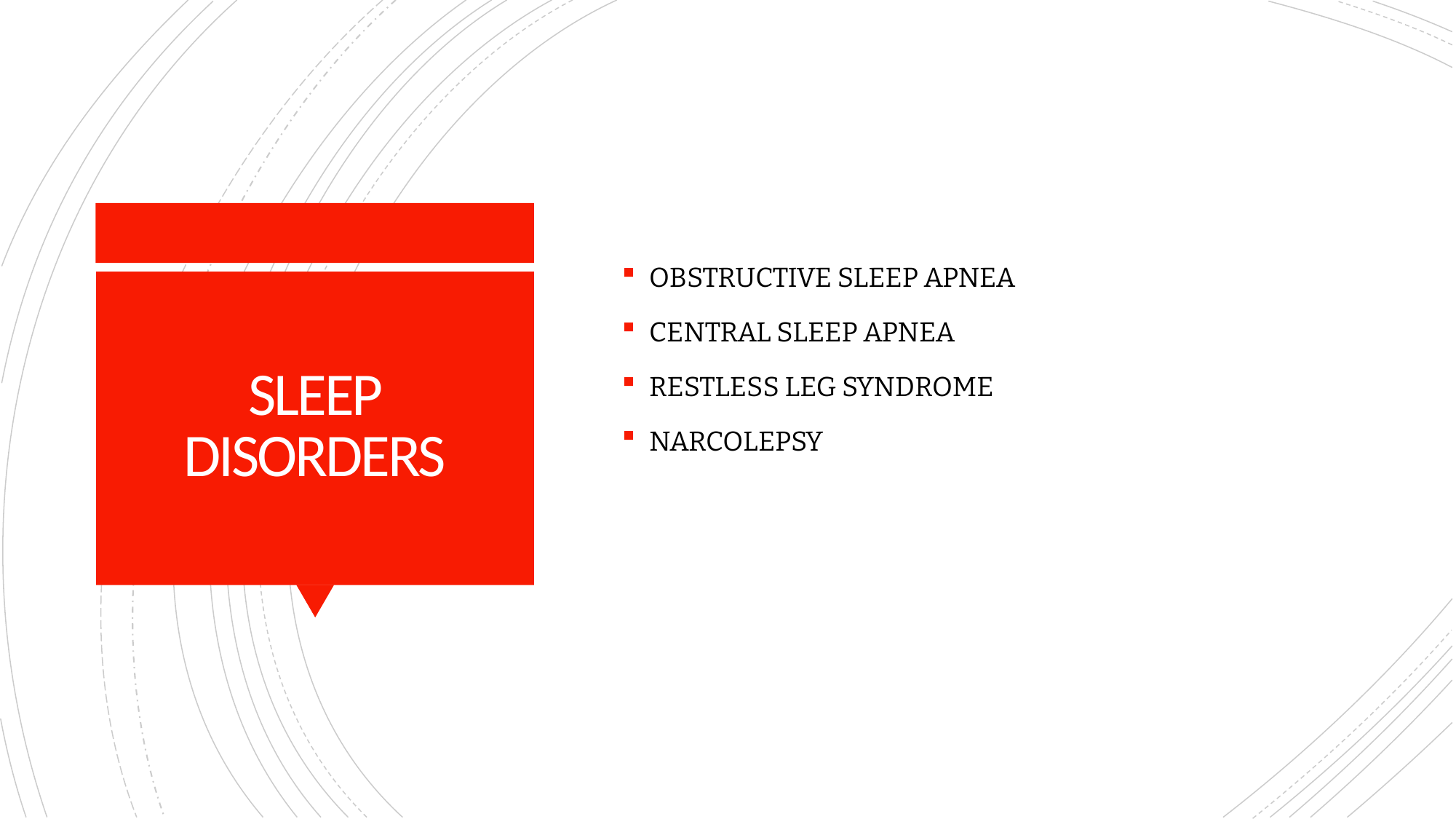

OBSTRUCTIVE SLEEP APNEA
CENTRAL SLEEP APNEA
RESTLESS LEG SYNDROME
NARCOLEPSY

# SLEEP DISORDERS